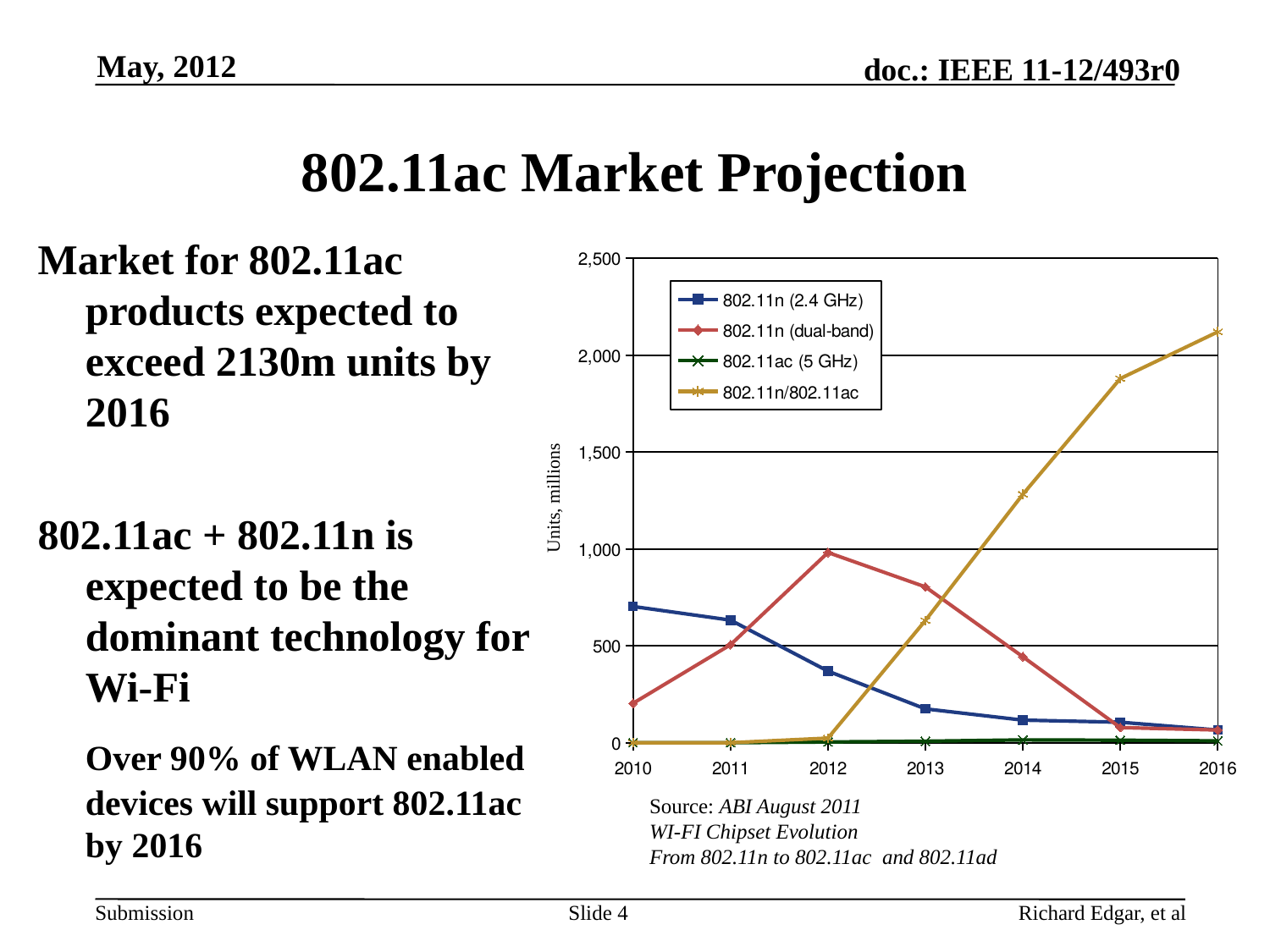

May, 2012
# 802.11ac Market Projection
Market for 802.11ac products expected to exceed 2130m units by 2016

802.11ac + 802.11n is expected to be the dominant technology for Wi-Fi
	Over 90% of WLAN enabled devices will support 802.11ac by 2016

### Chart

| Category | 802.11n (2.4 GHz) | 802.11n (dual-band) | 802.11ac (5 GHz) | 802.11n/802.11ac |
|---|---|---|---|---|
| 2010 | 702.9443280478582 | 203.27655057972277 | 0.0 | 0.0 |
| 2011 | 632.5194939898065 | 505.75915389785774 | 0.0 | 0.0 |
| 2012 | 369.1110483927158 | 981.6012281967826 | 3.6482231489434302 | 23.557351133617072 |
| 2013 | 174.45104094114785 | 804.0336414966506 | 7.578421581047431 | 630.6427027577482 |
| 2014 | 116.47057595606715 | 443.48043587476405 | 14.294180216026316 | 1282.0017700179976 |
| 2015 | 105.63378784949128 | 78.09025007796316 | 12.760766119911146 | 1879.519934864188 |
| 2016 | 65.28150598970824 | 65.28150598970824 | 9.301352289814606 | 2120.55751707092 |
Units, millions
Source: ABI August 2011
WI-FI Chipset Evolution
From 802.11n to 802.11ac  and 802.11ad
Slide 4
Richard Edgar, et al